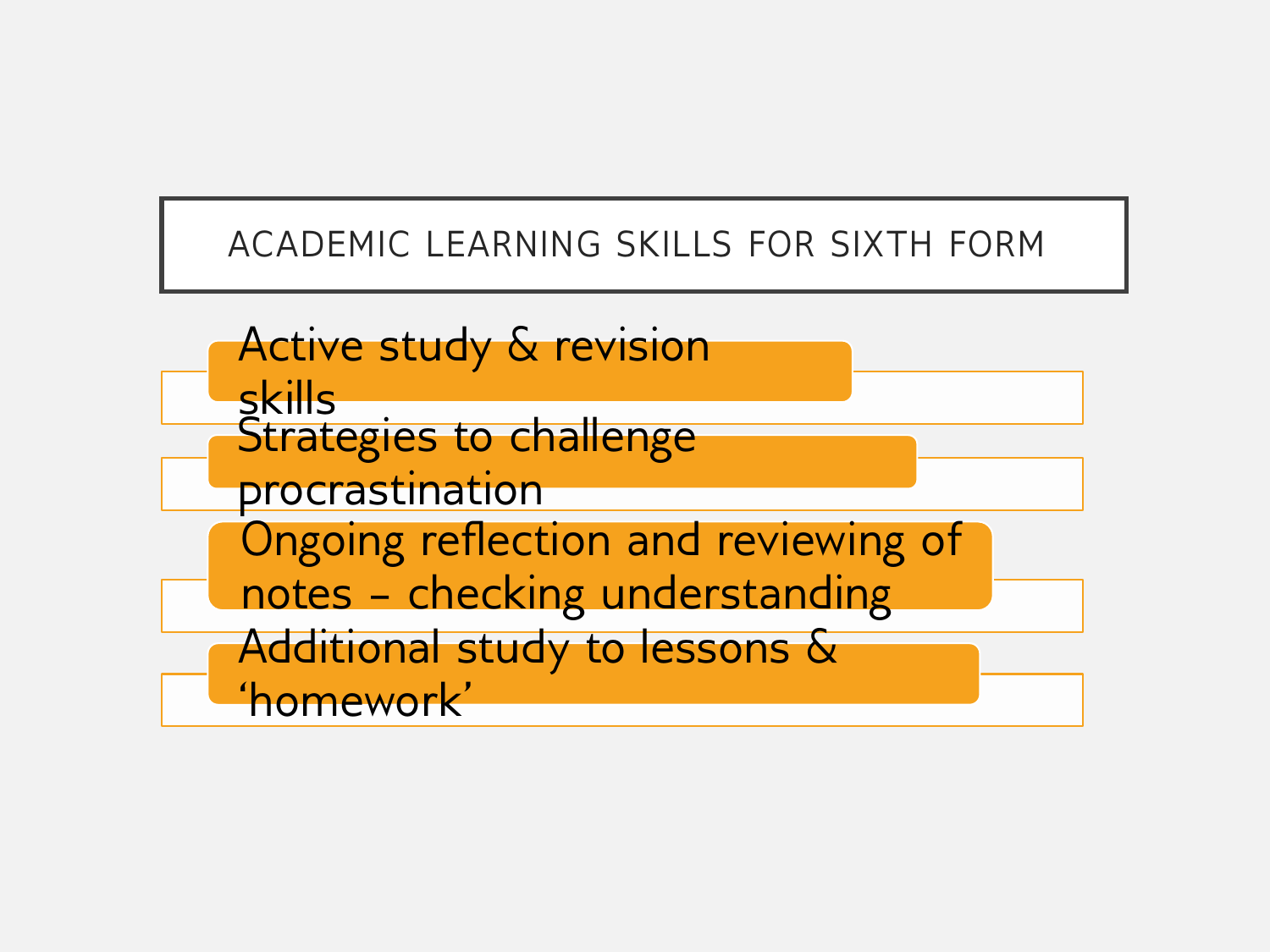

# Academic Learning Skills for Sixth Form
Active study & revision skills
Strategies to challenge procrastination
Ongoing reflection and reviewing of notes – checking understanding
Additional study to lessons & ‘homework’